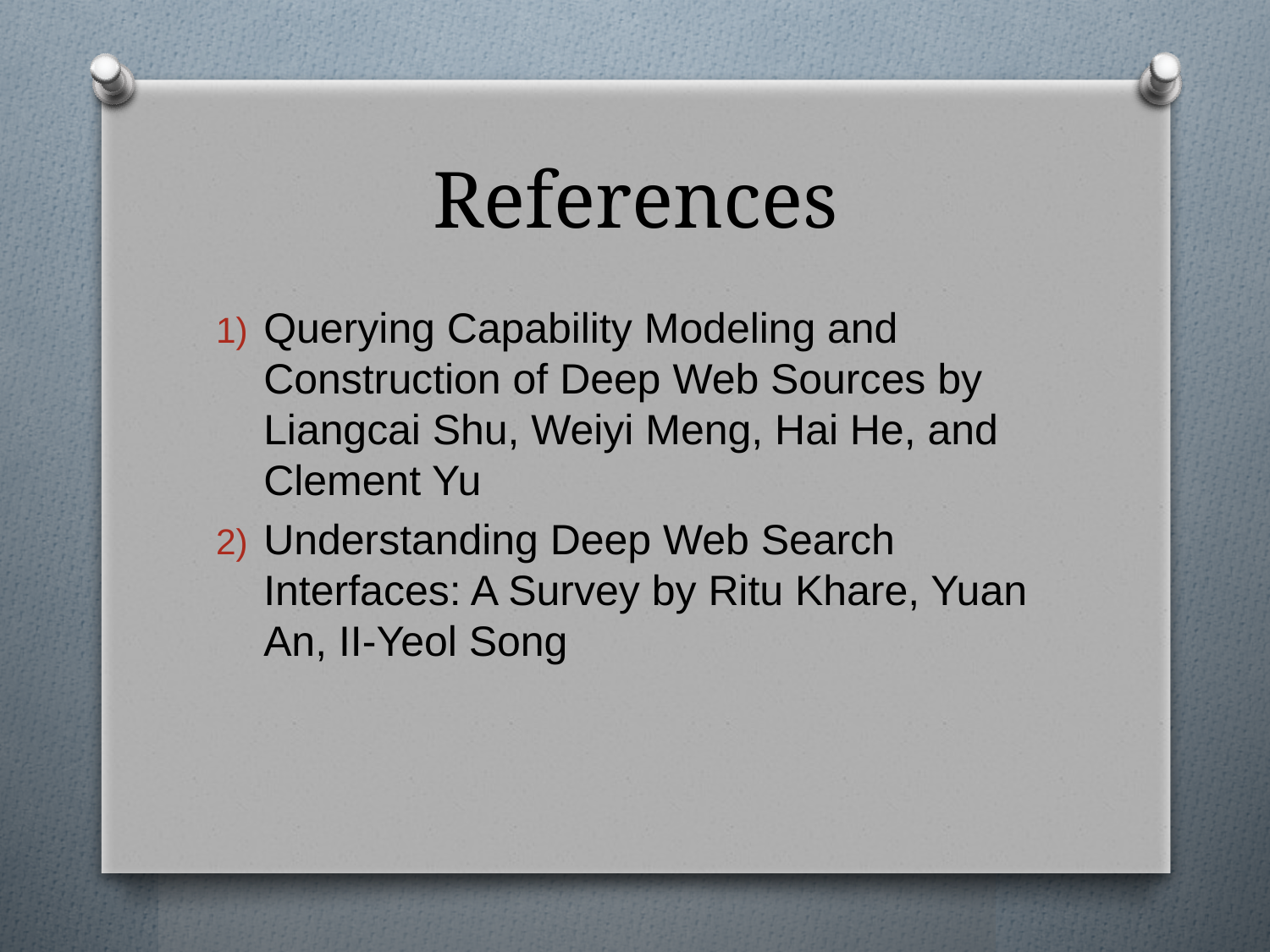

# References
Querying Capability Modeling and Construction of Deep Web Sources by Liangcai Shu, Weiyi Meng, Hai He, and Clement Yu
Understanding Deep Web Search Interfaces: A Survey by Ritu Khare, Yuan An, II-Yeol Song